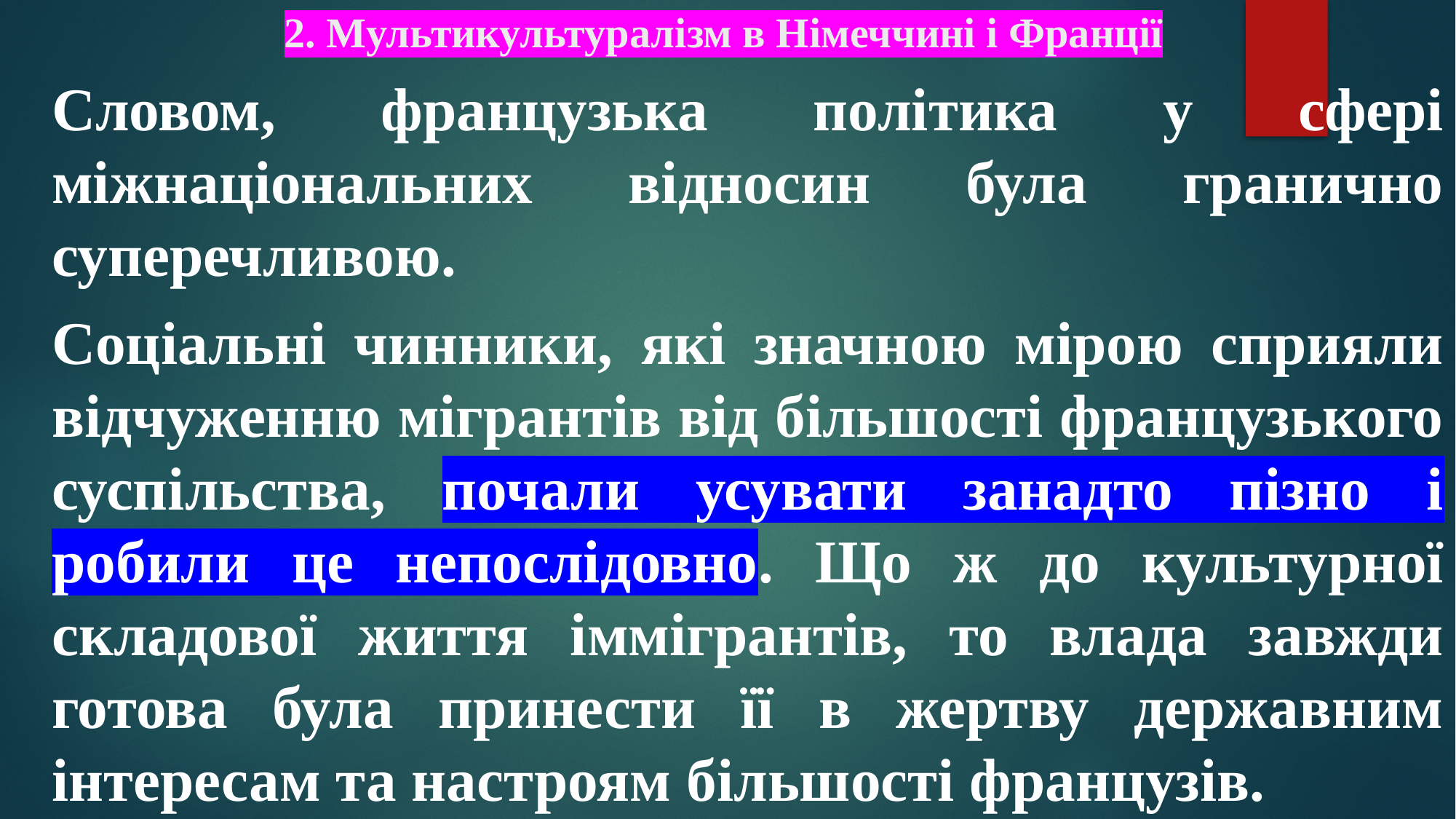

# 2. Мультикультуралізм в Німеччині і Франції
Словом, французька політика у сфері міжнаціональних відносин була гранично суперечливою.
Соціальні чинники, які значною мірою сприяли відчуженню мігрантів від більшості французького суспільства, почали усувати занадто пізно і робили це непослідовно. Що ж до культурної складової життя іммігрантів, то влада завжди готова була принести її в жертву державним інтересам та настроям більшості французів.